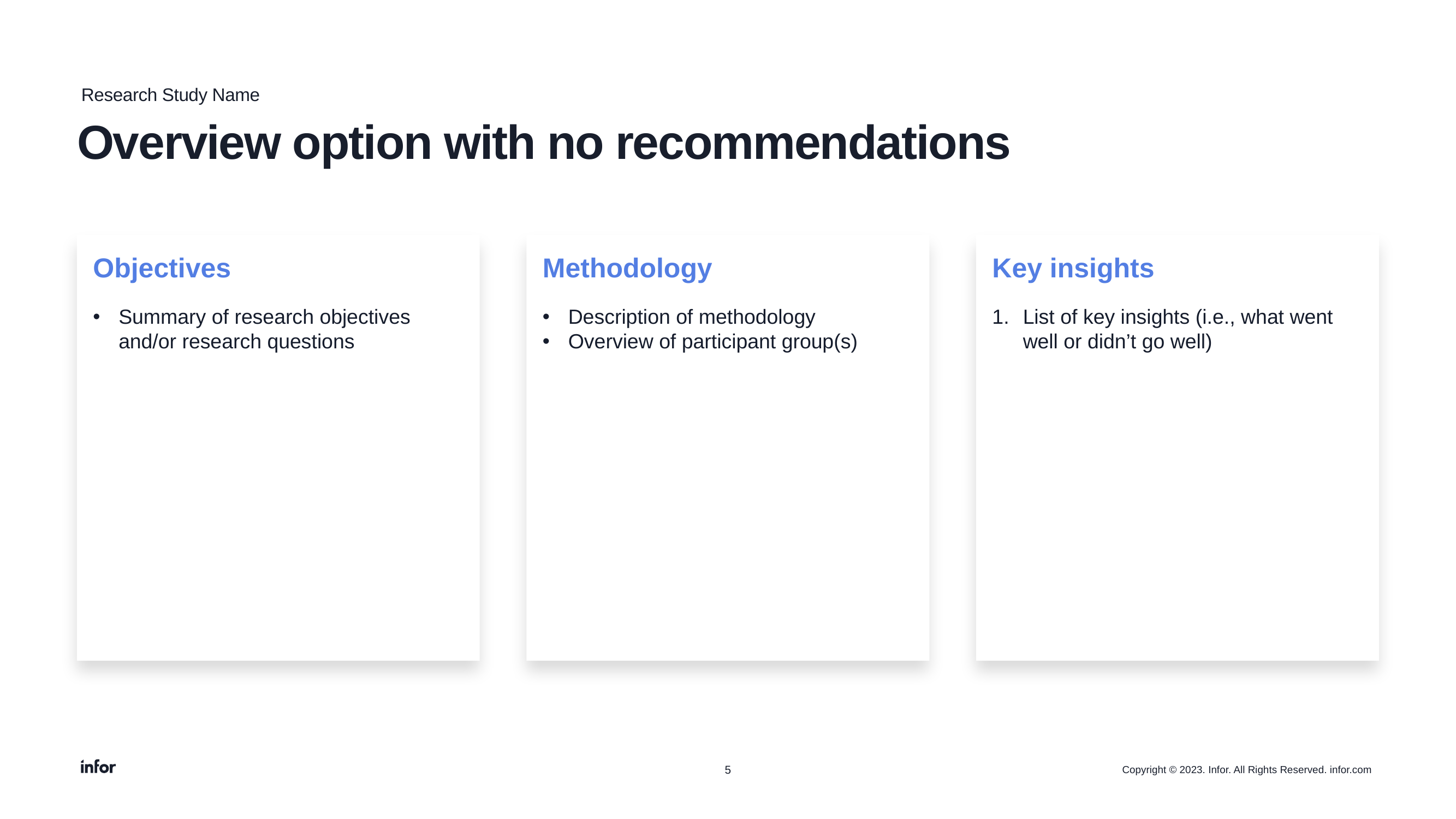

Research Study Name
# Overview option with no recommendations
Objectives
Summary of research objectives and/or research questions
Methodology
Description of methodology
Overview of participant group(s)
Key insights
List of key insights (i.e., what went well or didn’t go well)
5